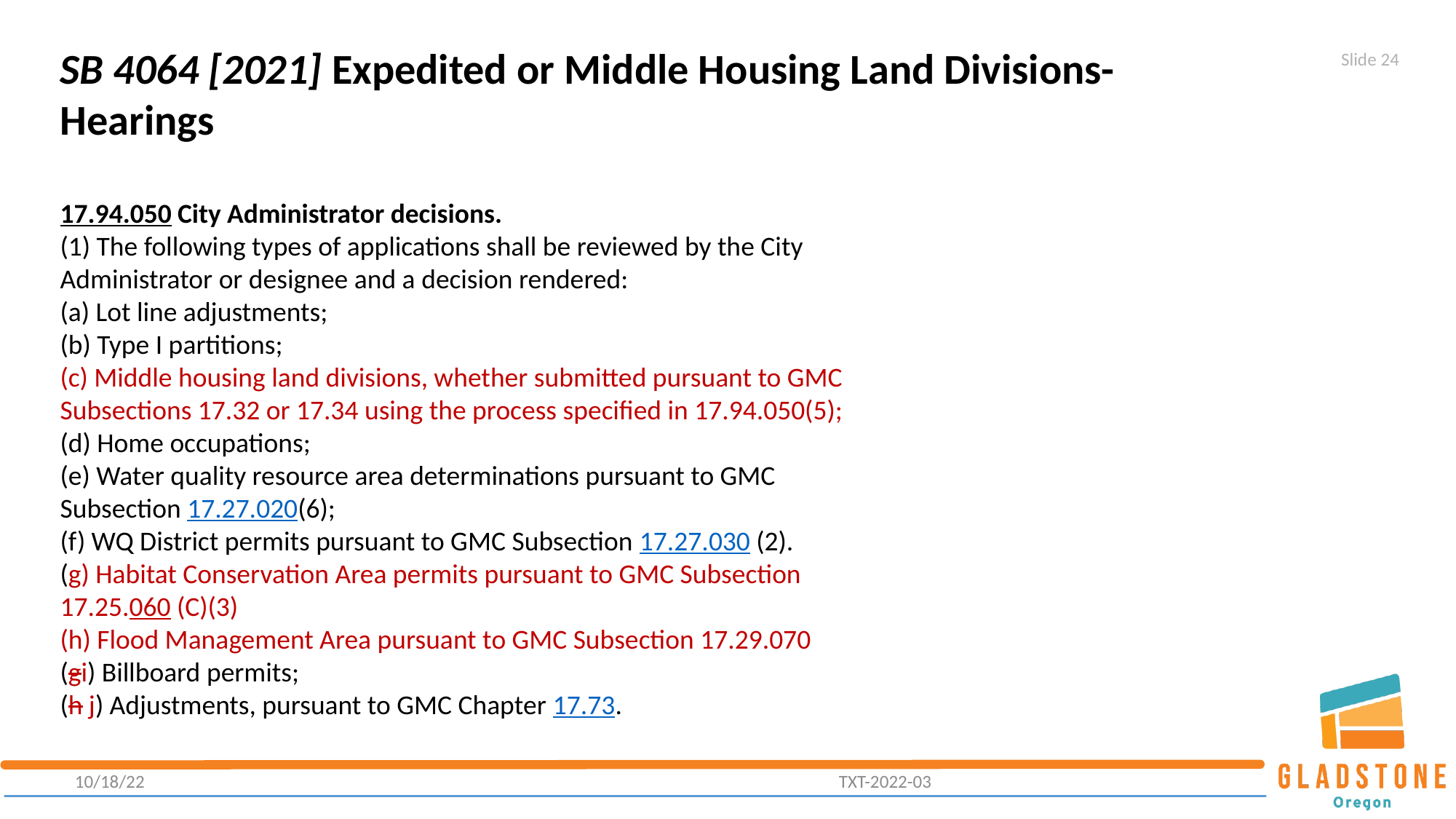

SB 4064 [2021] Expedited or Middle Housing Land Divisions- Hearings

Slide 24
17.94.050 City Administrator decisions.
(1) The following types of applications shall be reviewed by the City Administrator or designee and a decision rendered:
(a) Lot line adjustments;
(b) Type I partitions;
(c) Middle housing land divisions, whether submitted pursuant to GMC Subsections 17.32 or 17.34 using the process specified in 17.94.050(5);
(d) Home occupations;
(e) Water quality resource area determinations pursuant to GMC Subsection 17.27.020(6);
(f) WQ District permits pursuant to GMC Subsection 17.27.030 (2).
(g) Habitat Conservation Area permits pursuant to GMC Subsection 17.25.060 (C)(3)
(h) Flood Management Area pursuant to GMC Subsection 17.29.070
(gi) Billboard permits;
(h j) Adjustments, pursuant to GMC Chapter 17.73.

10/18/22							TXT-2022-03